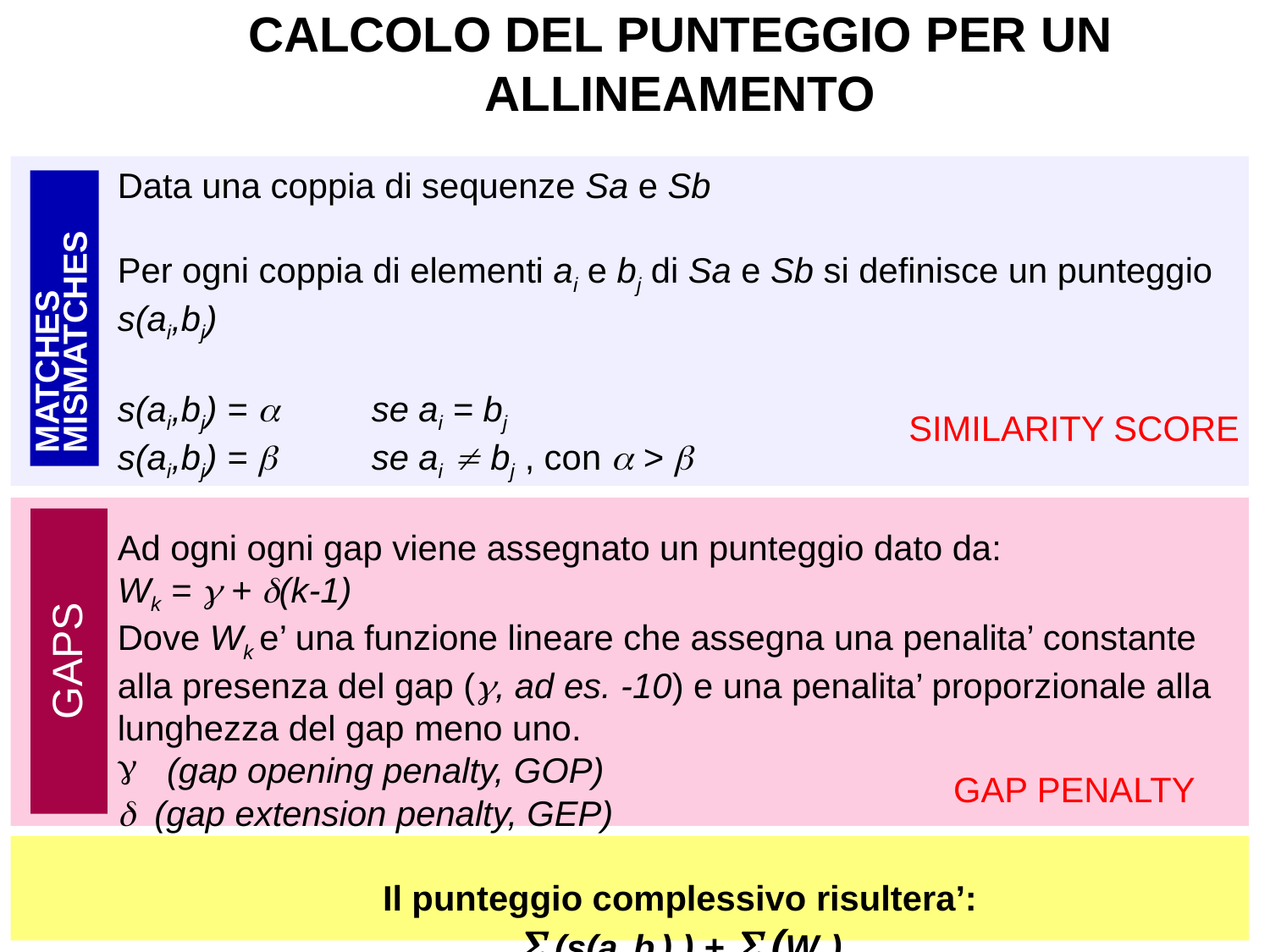

CALCOLO DEL PUNTEGGIO PER UN ALLINEAMENTO

Data una coppia di sequenze Sa e Sb

Per ogni coppia di elementi ai e bj di Sa e Sb si definisce un punteggio s(ai,bj)

s(ai,bj) = α 	se ai = bj
s(ai,bj) = β 	se ai ≠ bj , con α > β

Ad ogni ogni gap viene assegnato un punteggio dato da:
Wk = γ + δ(k-1)
Dove Wk e’ una funzione lineare che assegna una penalita’ constante alla presenza del gap (γ, ad es. -10) e una penalita’ proporzionale alla lunghezza del gap meno uno.
  (gap opening penalty, GOP)
δ  (gap extension penalty, GEP)

Il punteggio complessivo risultera’:
Σ (s(ai,bj) ) + Σ (Wk)

                           					SIMILARITY SCORE
MATCHES
MISMATCHES

                  						GAP PENALTY

GAPS